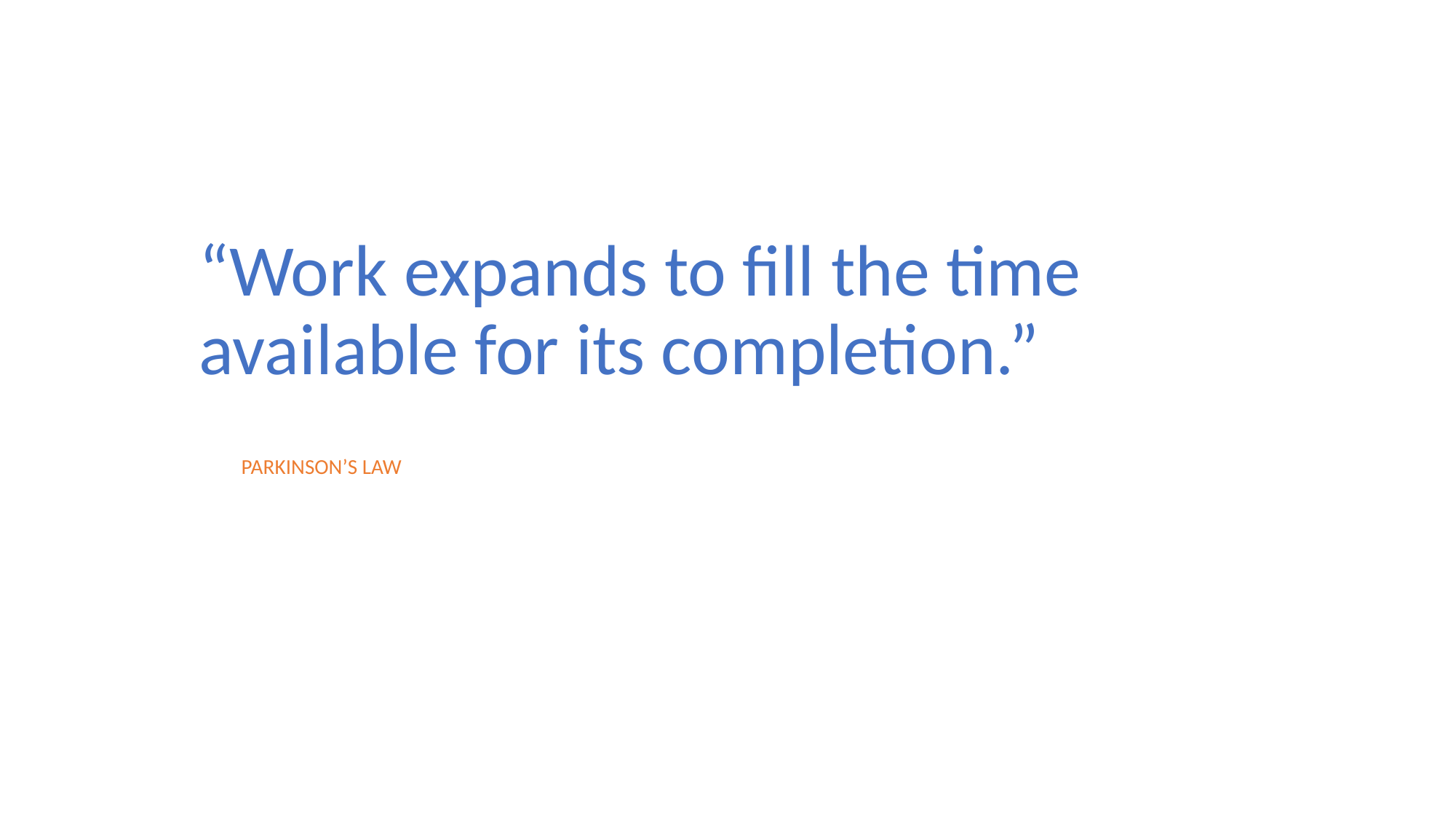

# “Work expands to fill the time available for its completion.”
Parkinson’s law